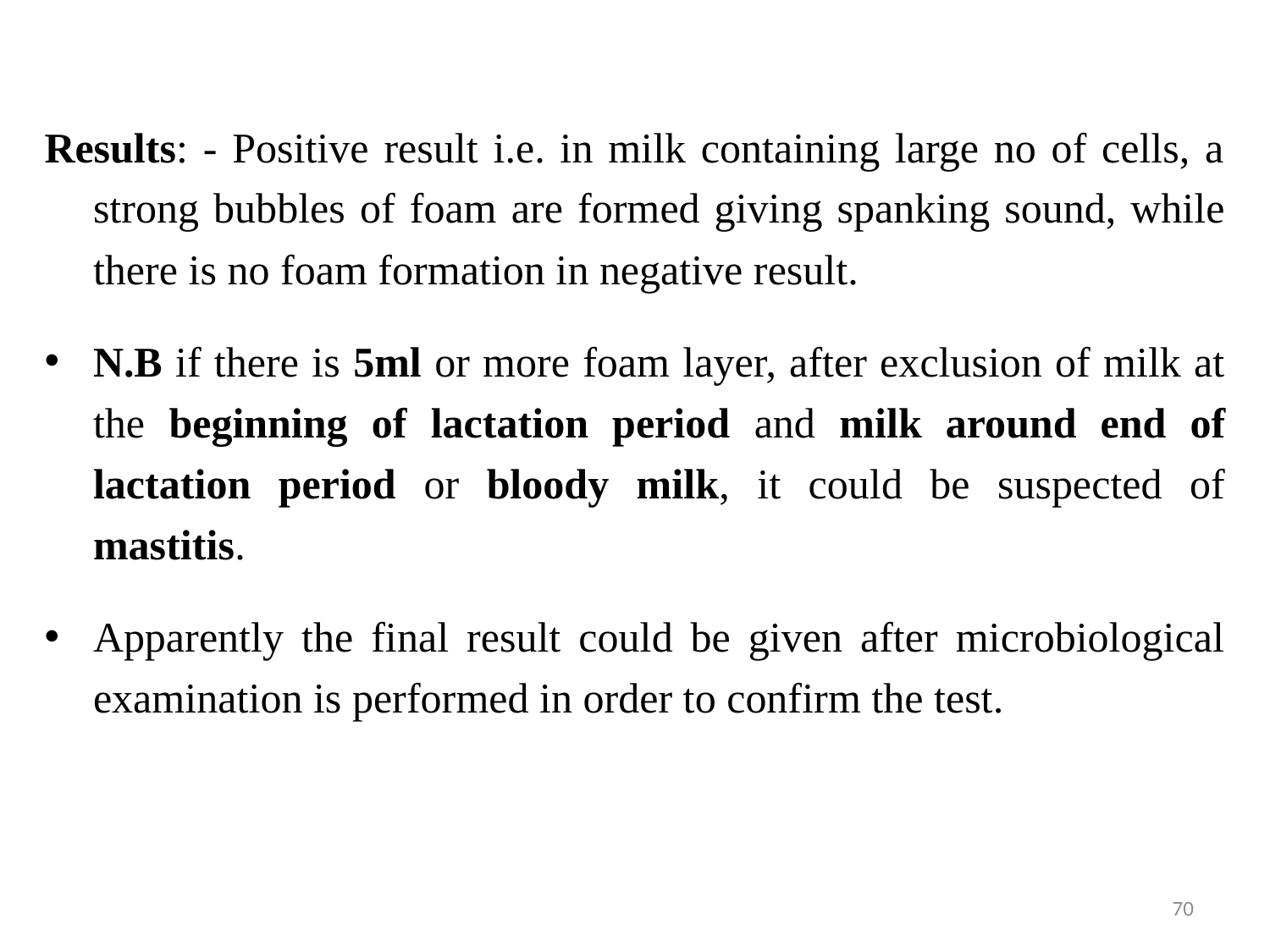

Results: - Positive result i.e. in milk containing large no of cells, a strong bubbles of foam are formed giving spanking sound, while there is no foam formation in negative result.
N.B if there is 5ml or more foam layer, after exclusion of milk at the beginning of lactation period and milk around end of lactation period or bloody milk, it could be suspected of mastitis.
Apparently the final result could be given after microbiological examination is performed in order to confirm the test.

70